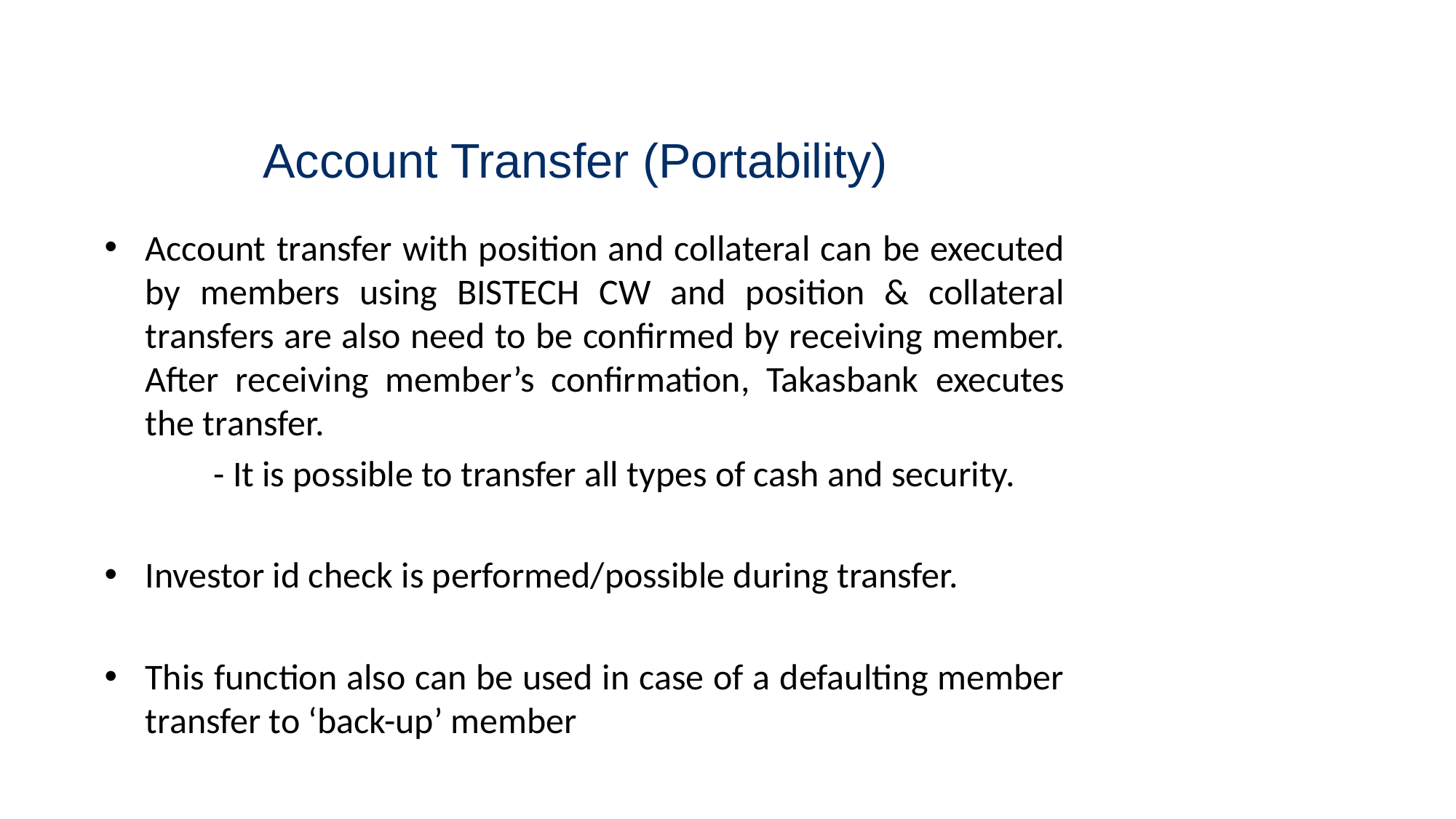

Account Transfer (Portability)
Account transfer with position and collateral can be executed by members using BISTECH CW and position & collateral transfers are also need to be confirmed by receiving member. After receiving member’s confirmation, Takasbank executes the transfer.
 	- It is possible to transfer all types of cash and security.

Investor id check is performed/possible during transfer.

This function also can be used in case of a defaulting member transfer to ‘back-up’ member